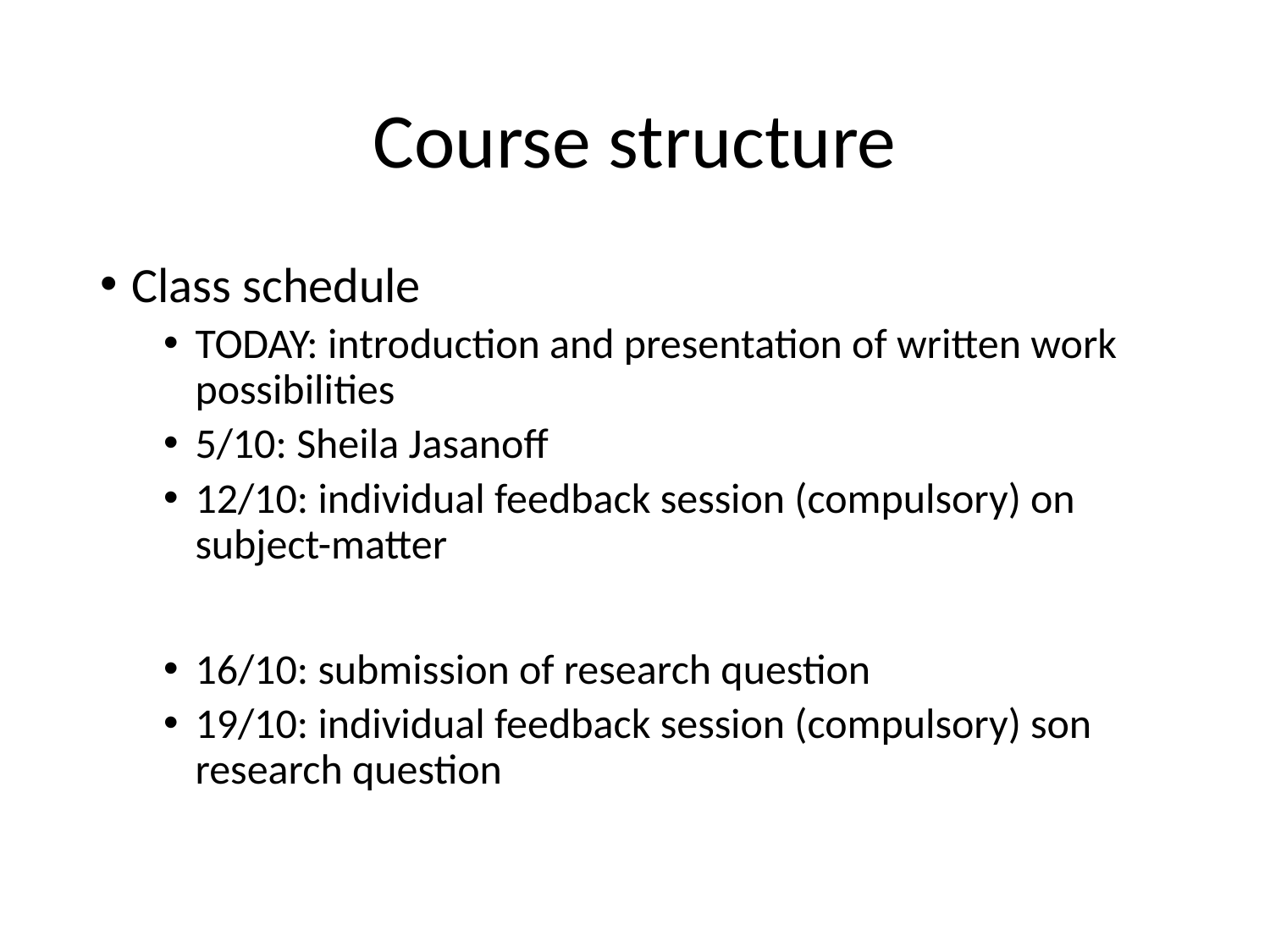

# Course structure
Class schedule
TODAY: introduction and presentation of written work possibilities
5/10: Sheila Jasanoff
12/10: individual feedback session (compulsory) on subject-matter

16/10: submission of research question
19/10: individual feedback session (compulsory) son research question